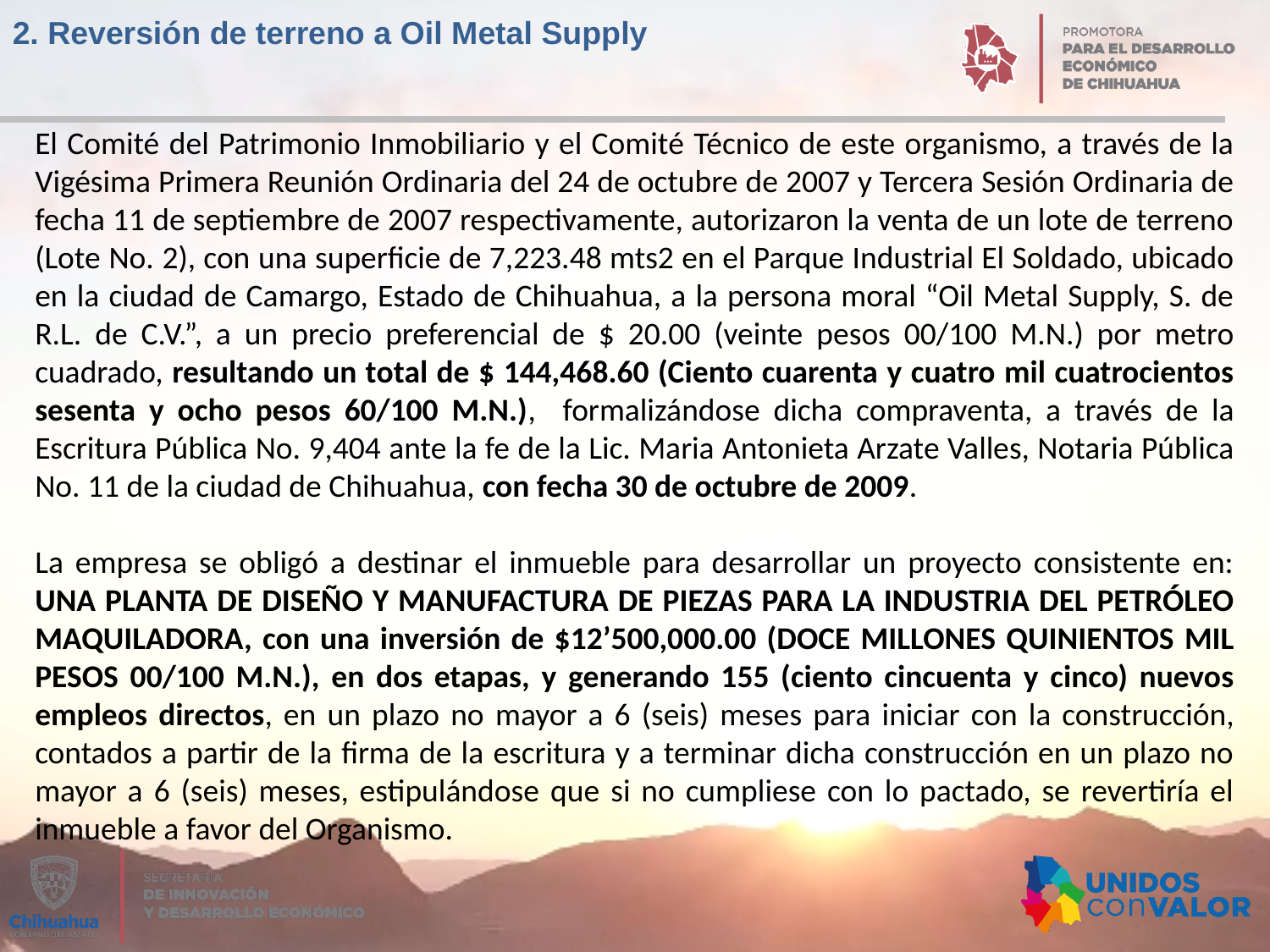

2. Reversión de terreno a Oil Metal Supply

El Comité del Patrimonio Inmobiliario y el Comité Técnico de este organismo, a través de la Vigésima Primera Reunión Ordinaria del 24 de octubre de 2007 y Tercera Sesión Ordinaria de fecha 11 de septiembre de 2007 respectivamente, autorizaron la venta de un lote de terreno (Lote No. 2), con una superficie de 7,223.48 mts2 en el Parque Industrial El Soldado, ubicado en la ciudad de Camargo, Estado de Chihuahua, a la persona moral “Oil Metal Supply, S. de R.L. de C.V.”, a un precio preferencial de $ 20.00 (veinte pesos 00/100 M.N.) por metro cuadrado, resultando un total de $ 144,468.60 (Ciento cuarenta y cuatro mil cuatrocientos sesenta y ocho pesos 60/100 M.N.),  formalizándose dicha compraventa, a través de la Escritura Pública No. 9,404 ante la fe de la Lic. Maria Antonieta Arzate Valles, Notaria Pública No. 11 de la ciudad de Chihuahua, con fecha 30 de octubre de 2009.

La empresa se obligó a destinar el inmueble para desarrollar un proyecto consistente en: UNA PLANTA DE DISEÑO Y MANUFACTURA DE PIEZAS PARA LA INDUSTRIA DEL PETRÓLEO MAQUILADORA, con una inversión de $12’500,000.00 (DOCE MILLONES QUINIENTOS MIL PESOS 00/100 M.N.), en dos etapas, y generando 155 (ciento cincuenta y cinco) nuevos empleos directos, en un plazo no mayor a 6 (seis) meses para iniciar con la construcción, contados a partir de la firma de la escritura y a terminar dicha construcción en un plazo no mayor a 6 (seis) meses, estipulándose que si no cumpliese con lo pactado, se revertiría el inmueble a favor del Organismo.